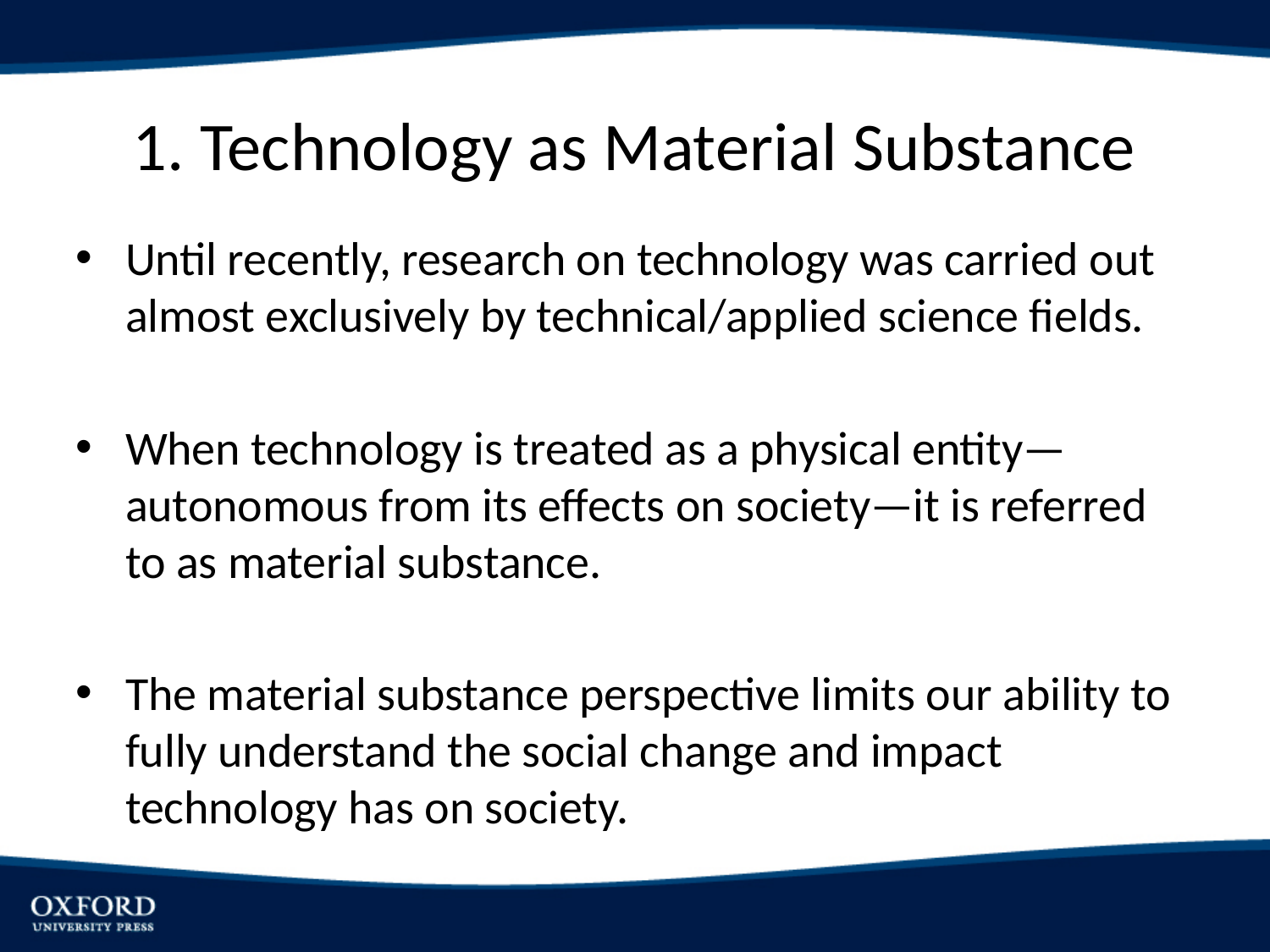

# 1. Technology as Material Substance
Until recently, research on technology was carried out almost exclusively by technical/applied science fields.

When technology is treated as a physical entity—autonomous from its effects on society—it is referred to as material substance.

The material substance perspective limits our ability to fully understand the social change and impact technology has on society.